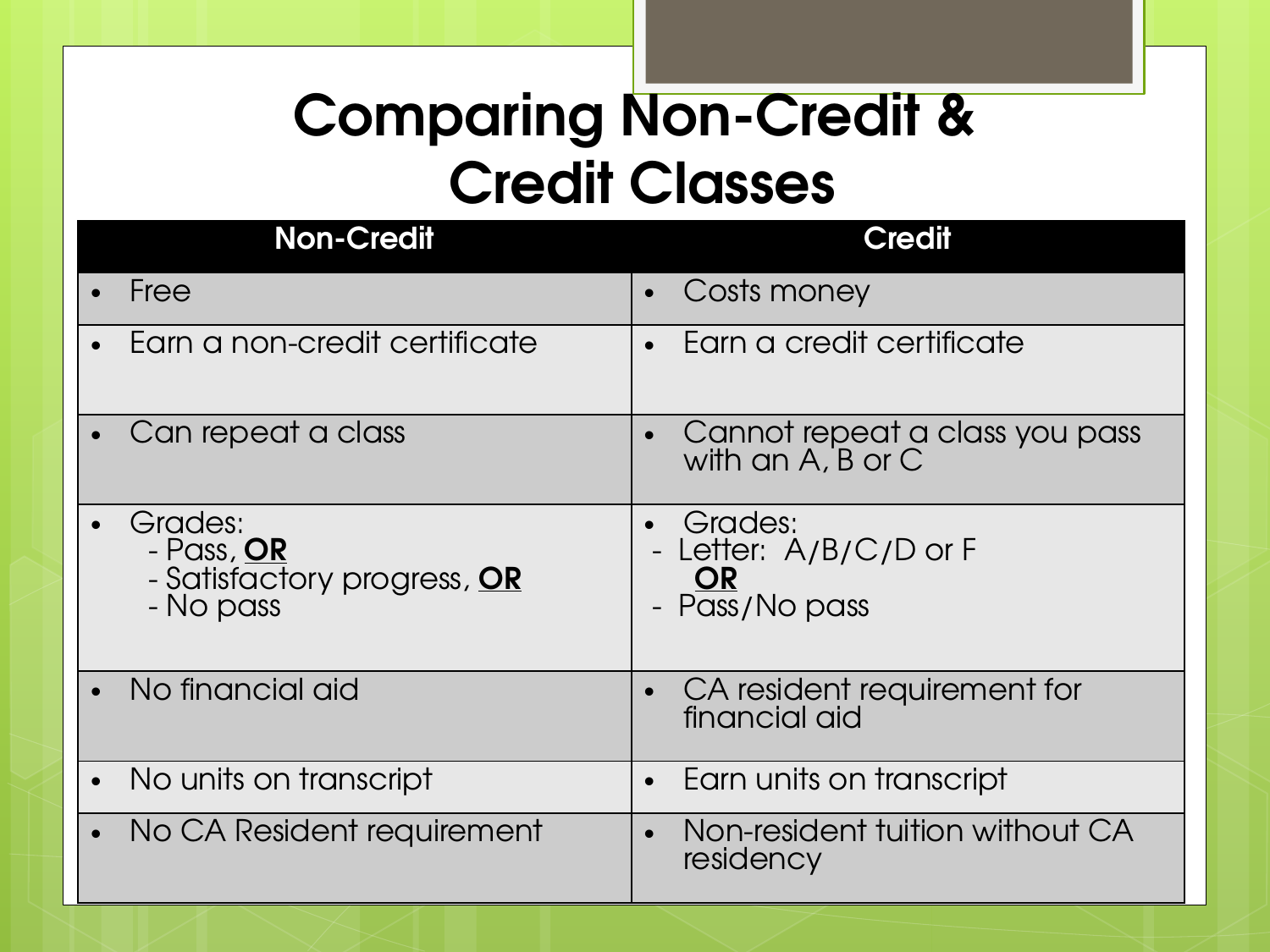

# Comparing Non-Credit & Credit Classes
| Non-Credit | Credit |
| --- | --- |
| Free | Costs money |
| Earn a non-credit certificate | Earn a credit certificate |
| Can repeat a class | Cannot repeat a class you pass with an A, B or C |
| Grades: - Pass, OR - Satisfactory progress, OR - No pass | Grades: - Letter: A/B/C/D or F OR - Pass/No pass |
| No financial aid | CA resident requirement for financial aid |
| No units on transcript | Earn units on transcript |
| No CA Resident requirement | Non-resident tuition without CA residency |